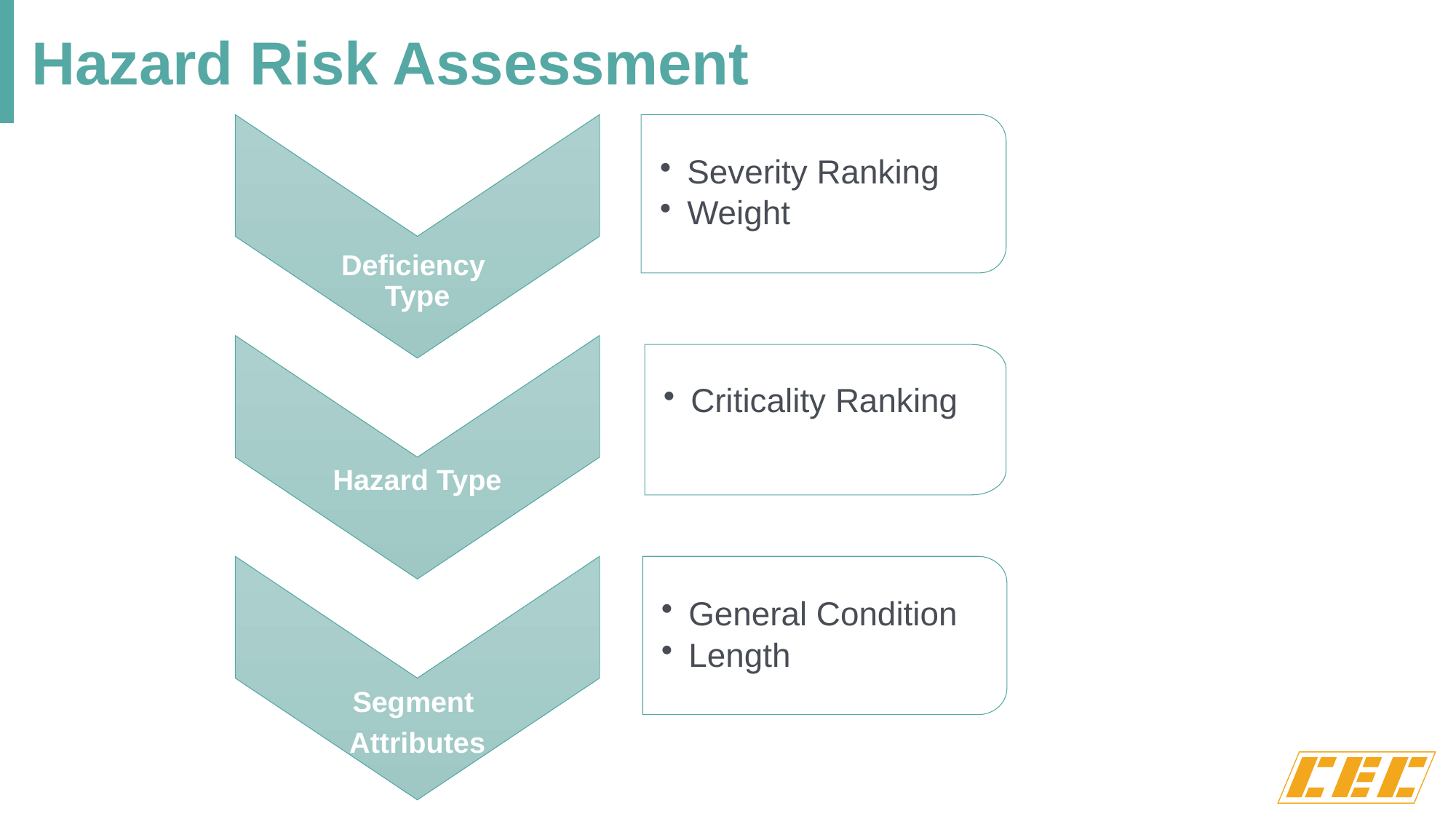

# Hazard Risk Assessment

Deficiency
Type
Severity Ranking
Weight

Hazard Type
Criticality Ranking
General Condition
Length

Segment
Attributes